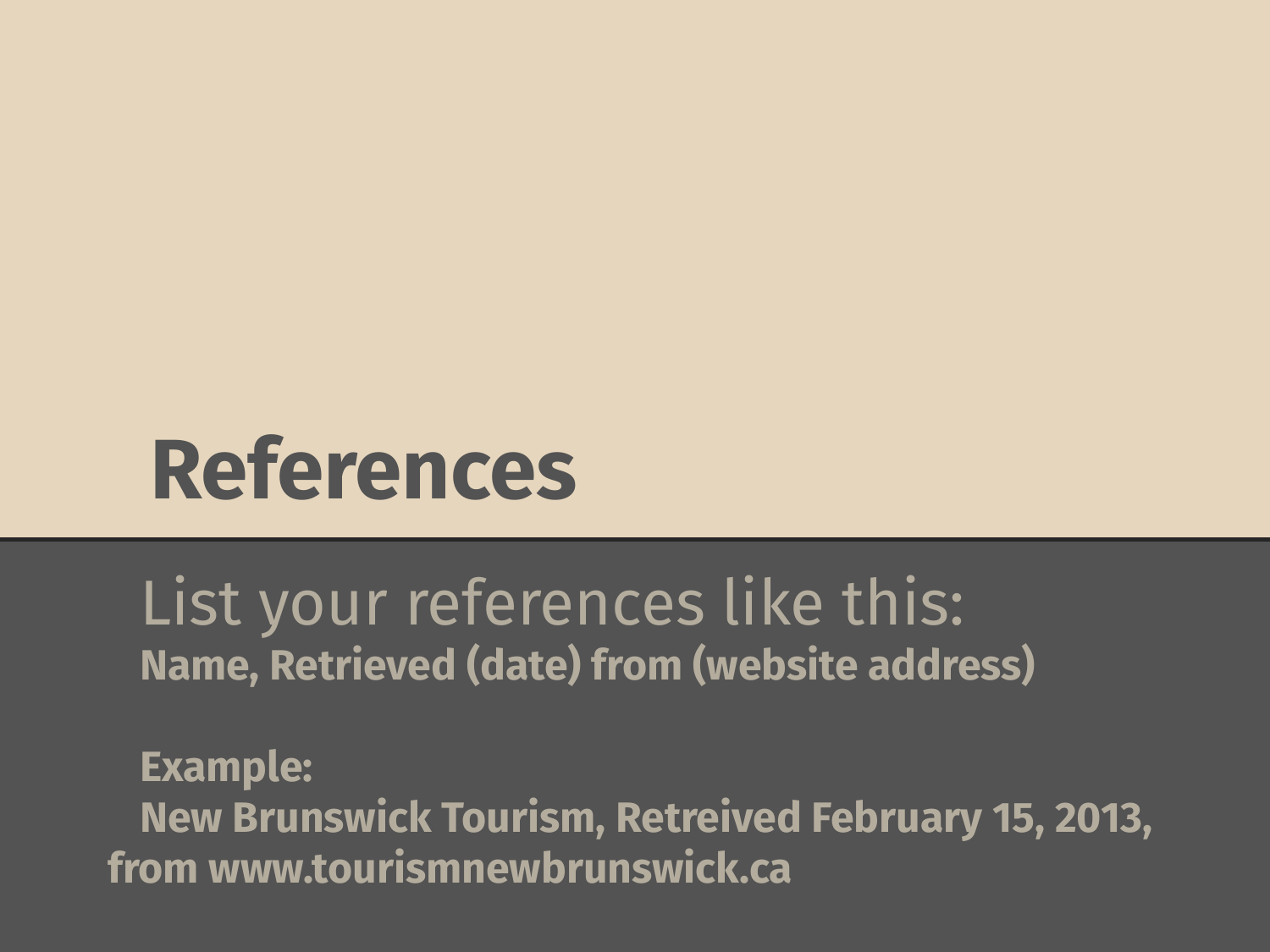

# References
List your references like this:
Name, Retrieved (date) from (website address)

Example:
New Brunswick Tourism, Retreived February 15, 2013, from www.tourismnewbrunswick.ca